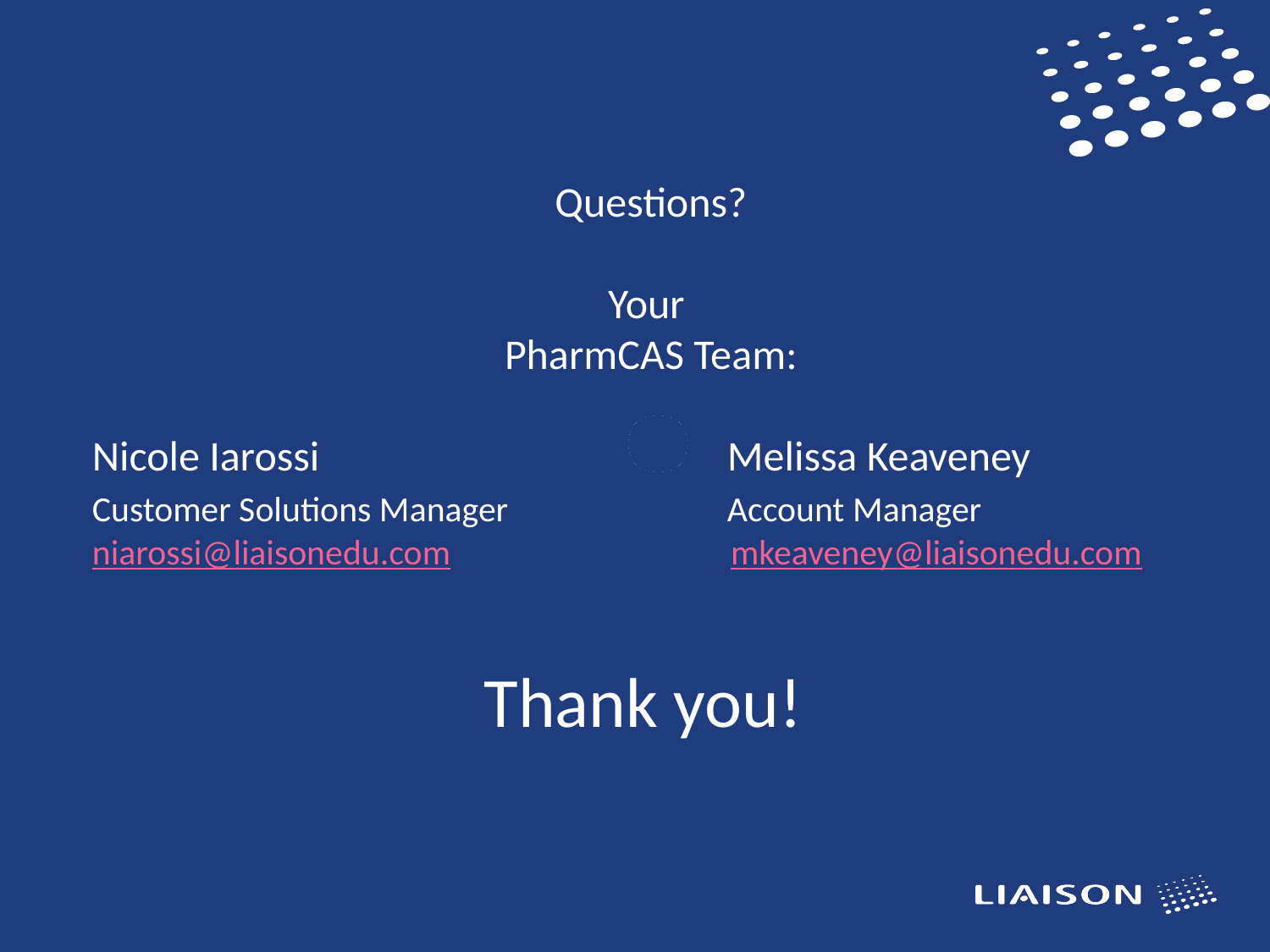

Questions?

Your
PharmCAS Team:

Nicole Iarossi				Melissa Keaveney
Customer Solutions Manager		Account Manager
niarossi@liaisonedu.com 	                                mkeaveney@liaisonedu.com

Thank you!